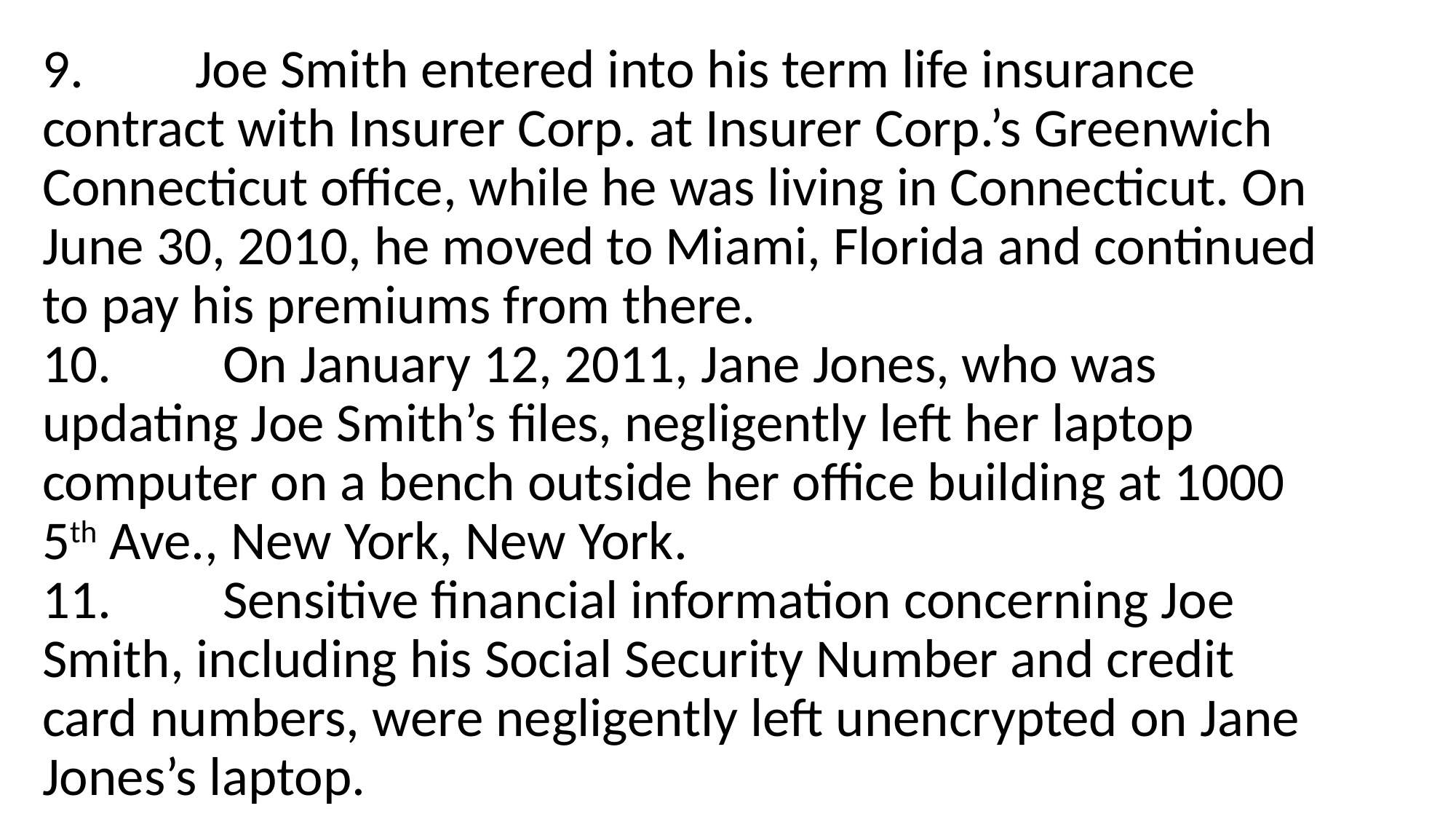

# 9.         Joe Smith entered into his term life insurance contract with Insurer Corp. at Insurer Corp.’s Greenwich Connecticut office, while he was living in Connecticut. On June 30, 2010, he moved to Miami, Florida and continued to pay his premiums from there. 10.         On January 12, 2011, Jane Jones, who was updating Joe Smith’s files, negligently left her laptop computer on a bench outside her office building at 1000 5th Ave., New York, New York. 11.         Sensitive financial information concerning Joe Smith, including his Social Security Number and credit card numbers, were negligently left unencrypted on Jane Jones’s laptop.